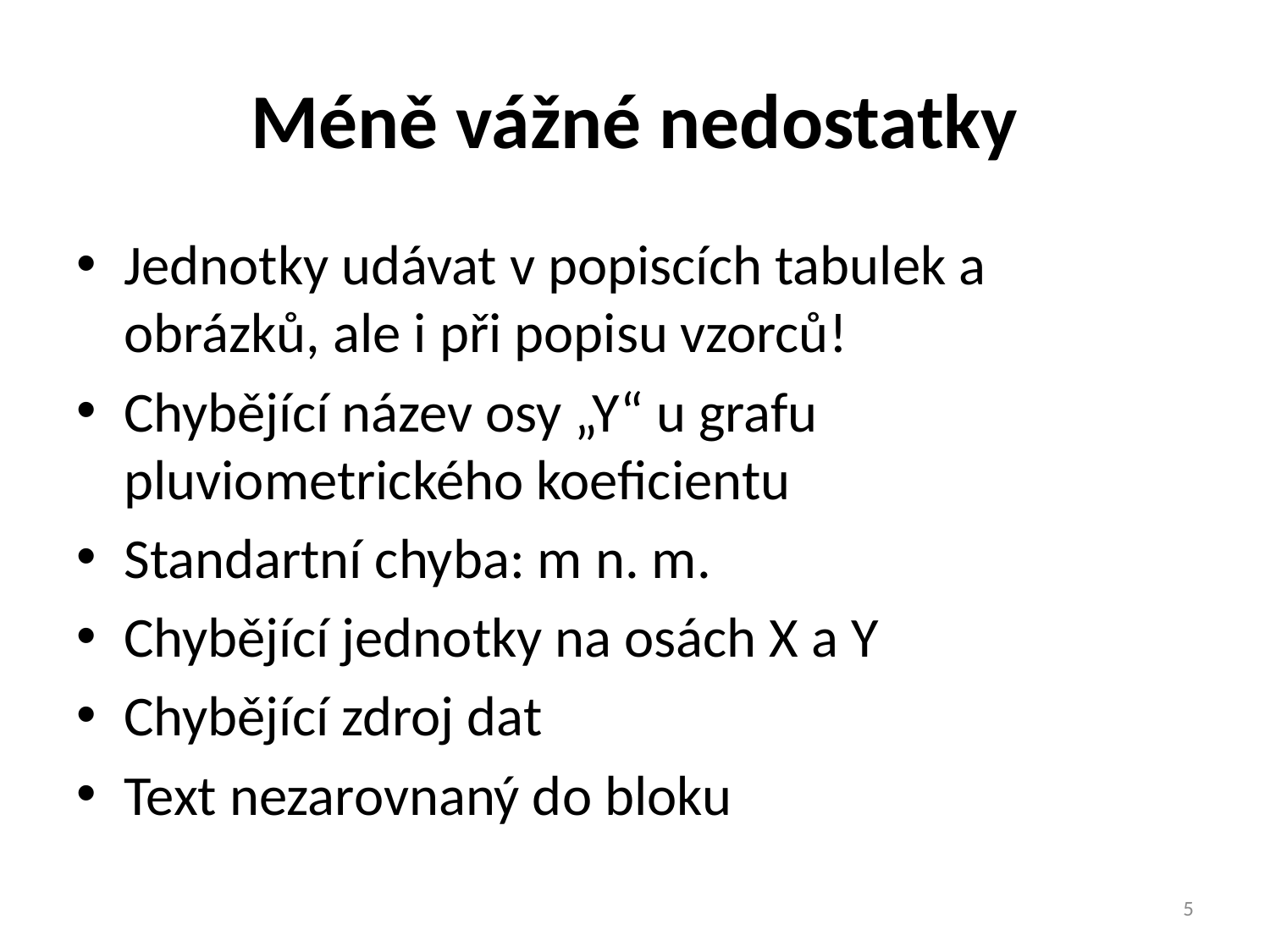

# Méně vážné nedostatky
Jednotky udávat v popiscích tabulek a obrázků, ale i při popisu vzorců!
Chybějící název osy „Y“ u grafu pluviometrického koeficientu
Standartní chyba: m n. m.
Chybějící jednotky na osách X a Y
Chybějící zdroj dat
Text nezarovnaný do bloku
5